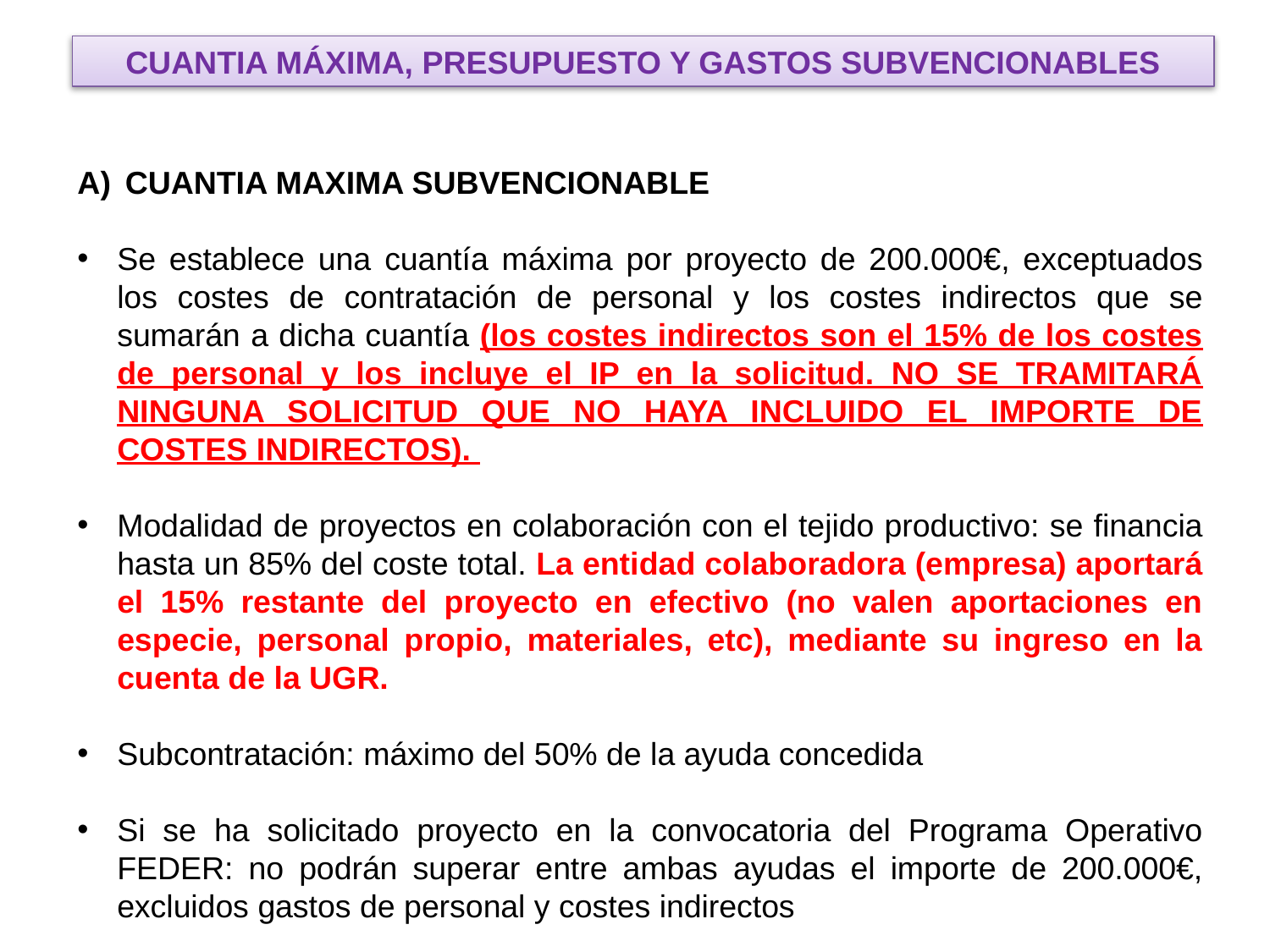

CUANTIA MÁXIMA, PRESUPUESTO Y GASTOS SUBVENCIONABLES
CUANTIA MAXIMA SUBVENCIONABLE

Se establece una cuantía máxima por proyecto de 200.000€, exceptuados los costes de contratación de personal y los costes indirectos que se sumarán a dicha cuantía (los costes indirectos son el 15% de los costes de personal y los incluye el IP en la solicitud. NO SE TRAMITARÁ NINGUNA SOLICITUD QUE NO HAYA INCLUIDO EL IMPORTE DE COSTES INDIRECTOS).

Modalidad de proyectos en colaboración con el tejido productivo: se financia hasta un 85% del coste total. La entidad colaboradora (empresa) aportará el 15% restante del proyecto en efectivo (no valen aportaciones en especie, personal propio, materiales, etc), mediante su ingreso en la cuenta de la UGR.

Subcontratación: máximo del 50% de la ayuda concedida

Si se ha solicitado proyecto en la convocatoria del Programa Operativo FEDER: no podrán superar entre ambas ayudas el importe de 200.000€, excluidos gastos de personal y costes indirectos